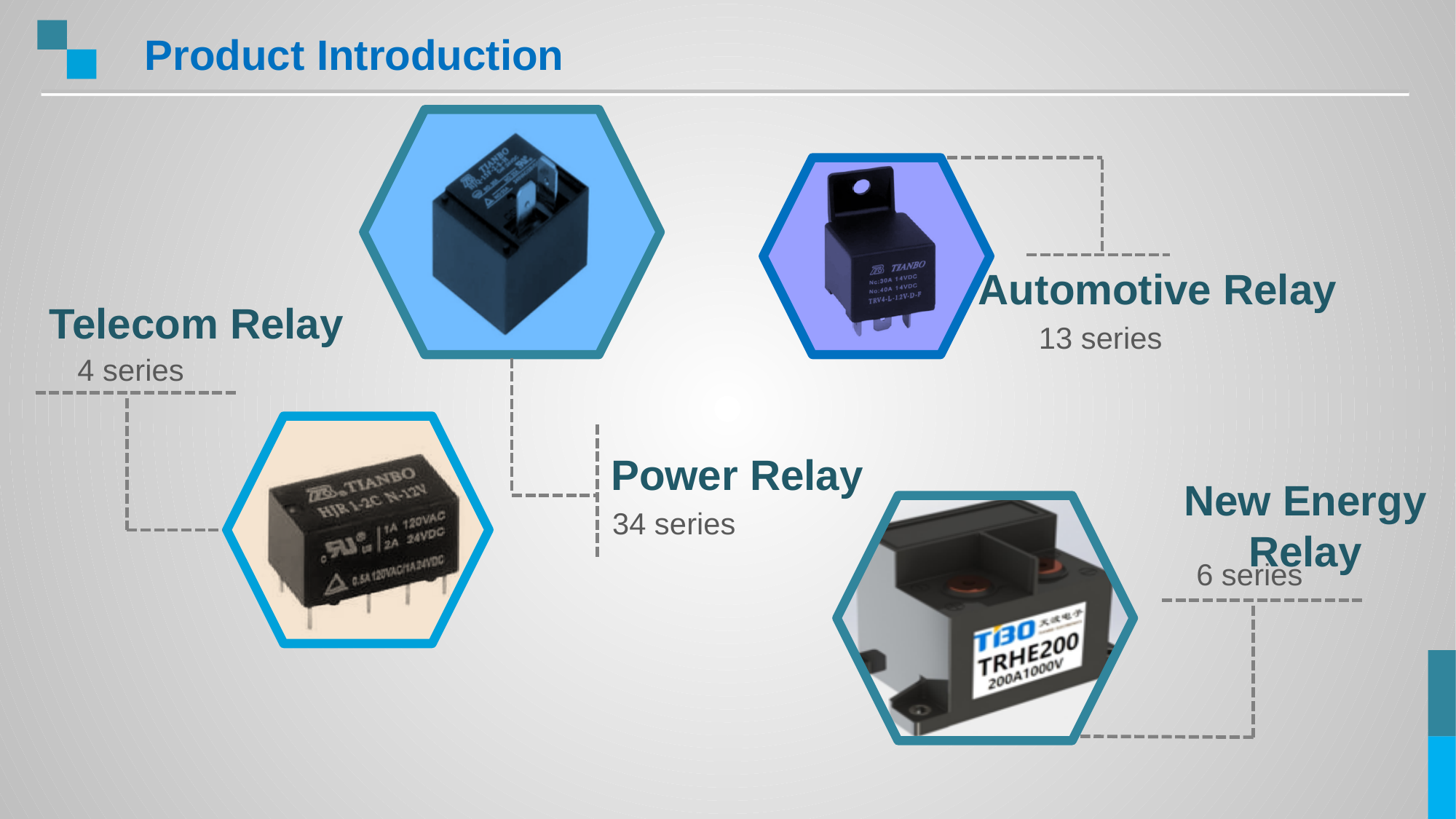

Product Introduction

Automotive Relay
13 series

Telecom Relay
4 series

Power Relay
34 series

New Energy Relay
6 series